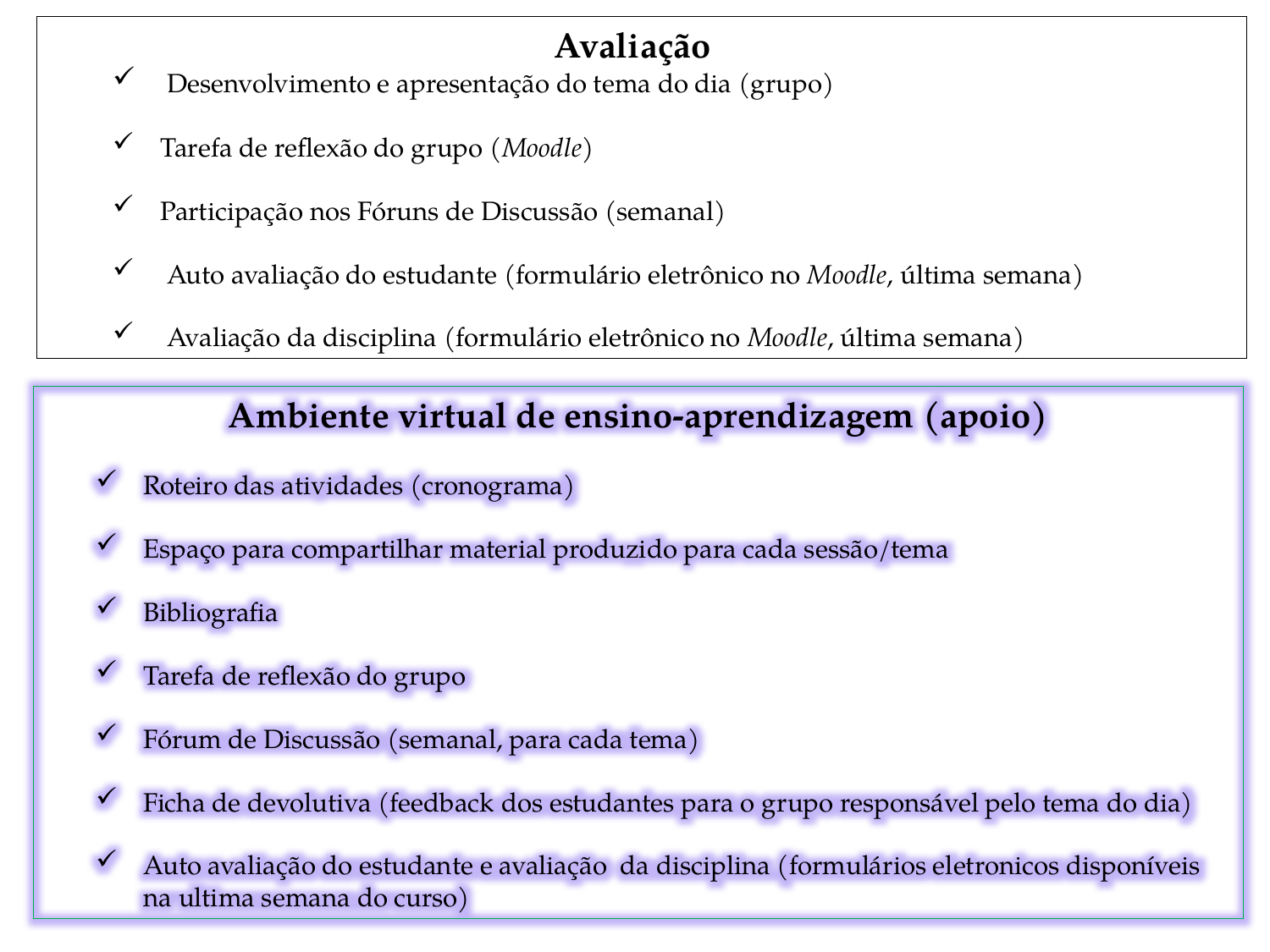

Avaliação
 Desenvolvimento e apresentação do tema do dia (grupo)

Tarefa de reflexão do grupo (Moodle)

Participação nos Fóruns de Discussão (semanal)

 Auto avaliação do estudante (formulário eletrônico no Moodle, última semana)

 Avaliação da disciplina (formulário eletrônico no Moodle, última semana)
Ambiente virtual de ensino-aprendizagem (apoio)

Roteiro das atividades (cronograma)

Espaço para compartilhar material produzido para cada sessão/tema

Bibliografia

Tarefa de reflexão do grupo

Fórum de Discussão (semanal, para cada tema)

Ficha de devolutiva (feedback dos estudantes para o grupo responsável pelo tema do dia)

Auto avaliação do estudante e avaliação  da disciplina (formulários eletronicos disponíveis na ultima semana do curso)